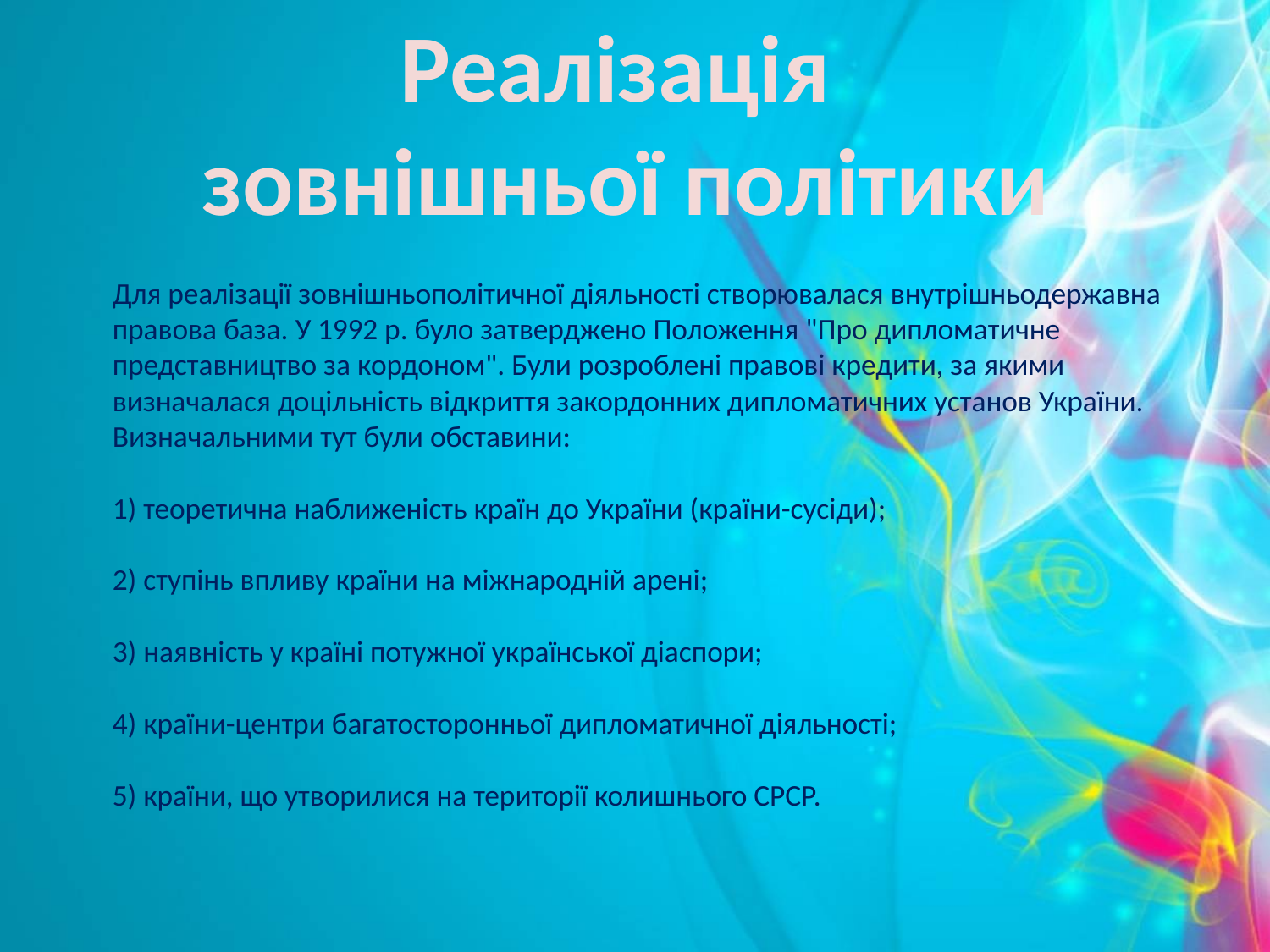

Реалізація
 зовнішньої політики
	Для реалізації зовнішньополітичної діяльності створювалася внутрішньодержавна правова база. У 1992 р. було затверджено Положення "Про дипломатичне представництво за кордоном". Були розроблені правові кредити, за якими визначалася доцільність відкриття закордонних дипломатичних установ України. Визначальними тут були обставини:
1) теоретична наближеність країн до України (країни-сусіди);
2) ступінь впливу країни на міжнародній арені;
3) наявність у країні потужної української діаспори;
4) країни-центри багатосторонньої дипломатичної діяльності;
5) країни, що утворилися на території колишнього СРСР.